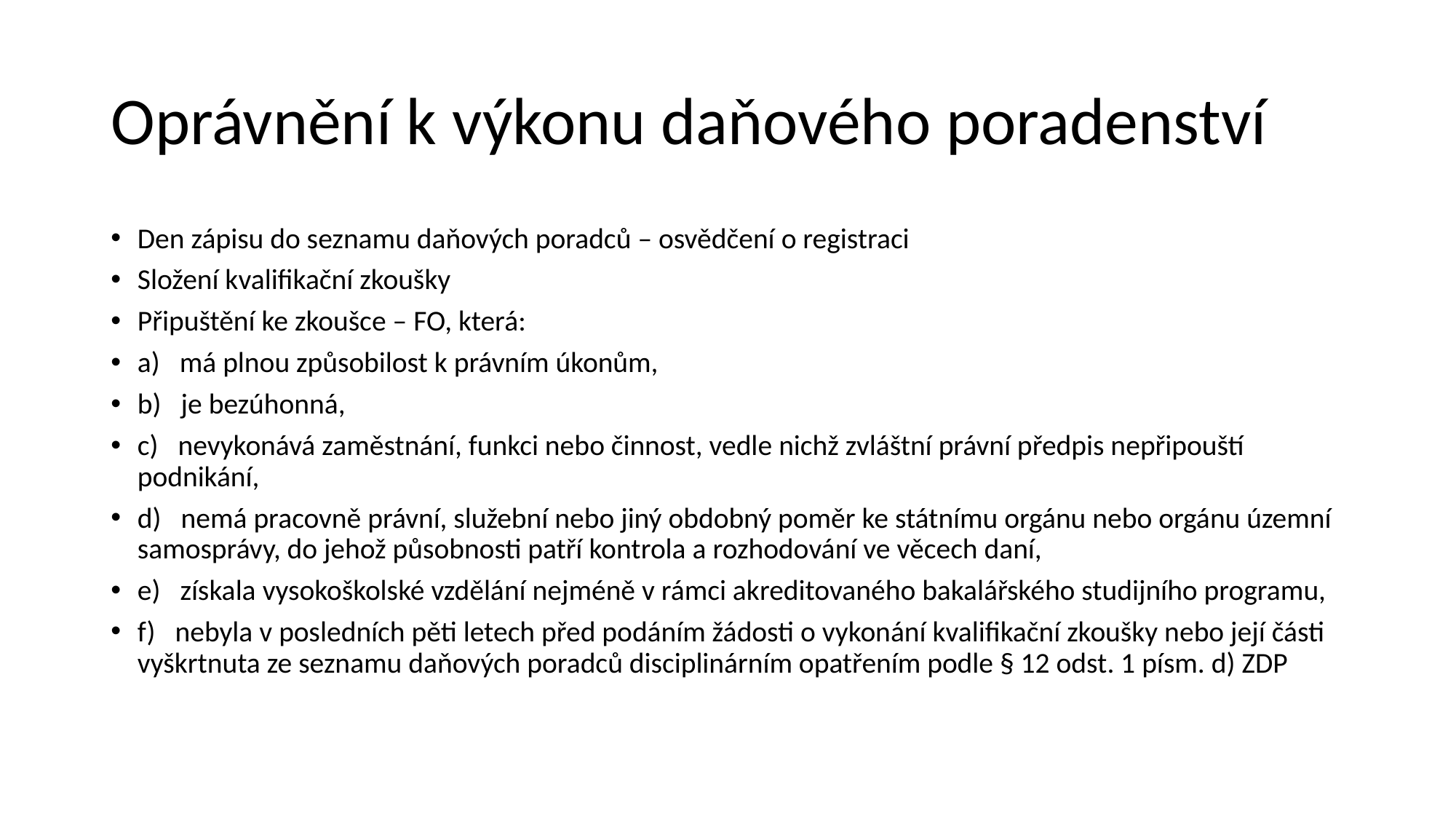

# Oprávnění k výkonu daňového poradenství
Den zápisu do seznamu daňových poradců – osvědčení o registraci
Složení kvalifikační zkoušky
Připuštění ke zkoušce – FO, která:
a)   má plnou způsobilost k právním úkonům,
b)   je bezúhonná,
c)   nevykonává zaměstnání, funkci nebo činnost, vedle nichž zvláštní právní předpis nepřipouští podnikání,
d)   nemá pracovně právní, služební nebo jiný obdobný poměr ke státnímu orgánu nebo orgánu územní samosprávy, do jehož působnosti patří kontrola a rozhodování ve věcech daní,
e)   získala vysokoškolské vzdělání nejméně v rámci akreditovaného bakalářského studijního programu,
f)   nebyla v posledních pěti letech před podáním žádosti o vykonání kvalifikační zkoušky nebo její části vyškrtnuta ze seznamu daňových poradců disciplinárním opatřením podle § 12 odst. 1 písm. d) ZDP